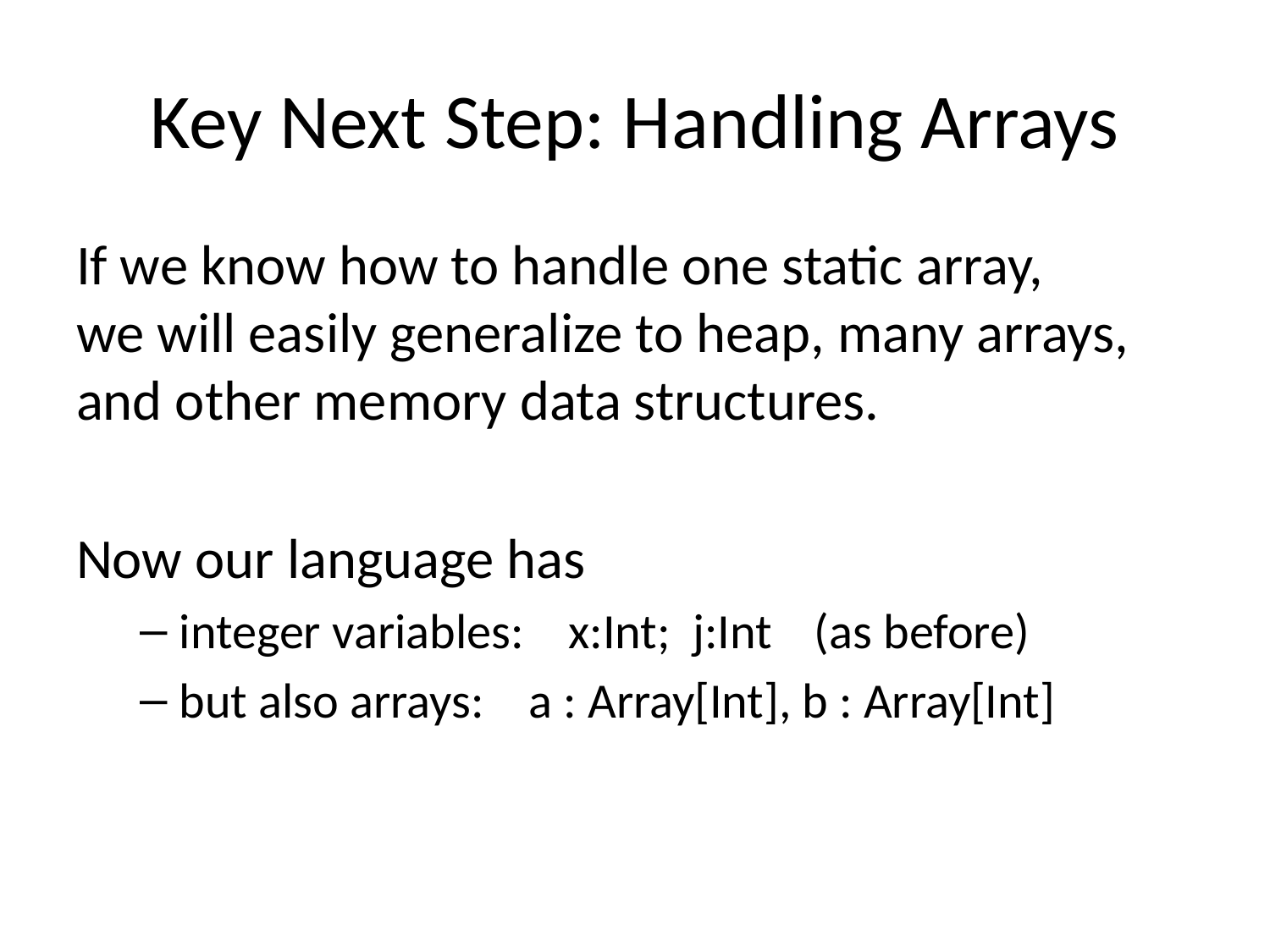

# Key Next Step: Handling Arrays
If we know how to handle one static array,
we will easily generalize to heap, many arrays,
and other memory data structures.

Now our language has
integer variables:    x:Int;  j:Int	(as before)
but also arrays:    a : Array[Int], b : Array[Int]